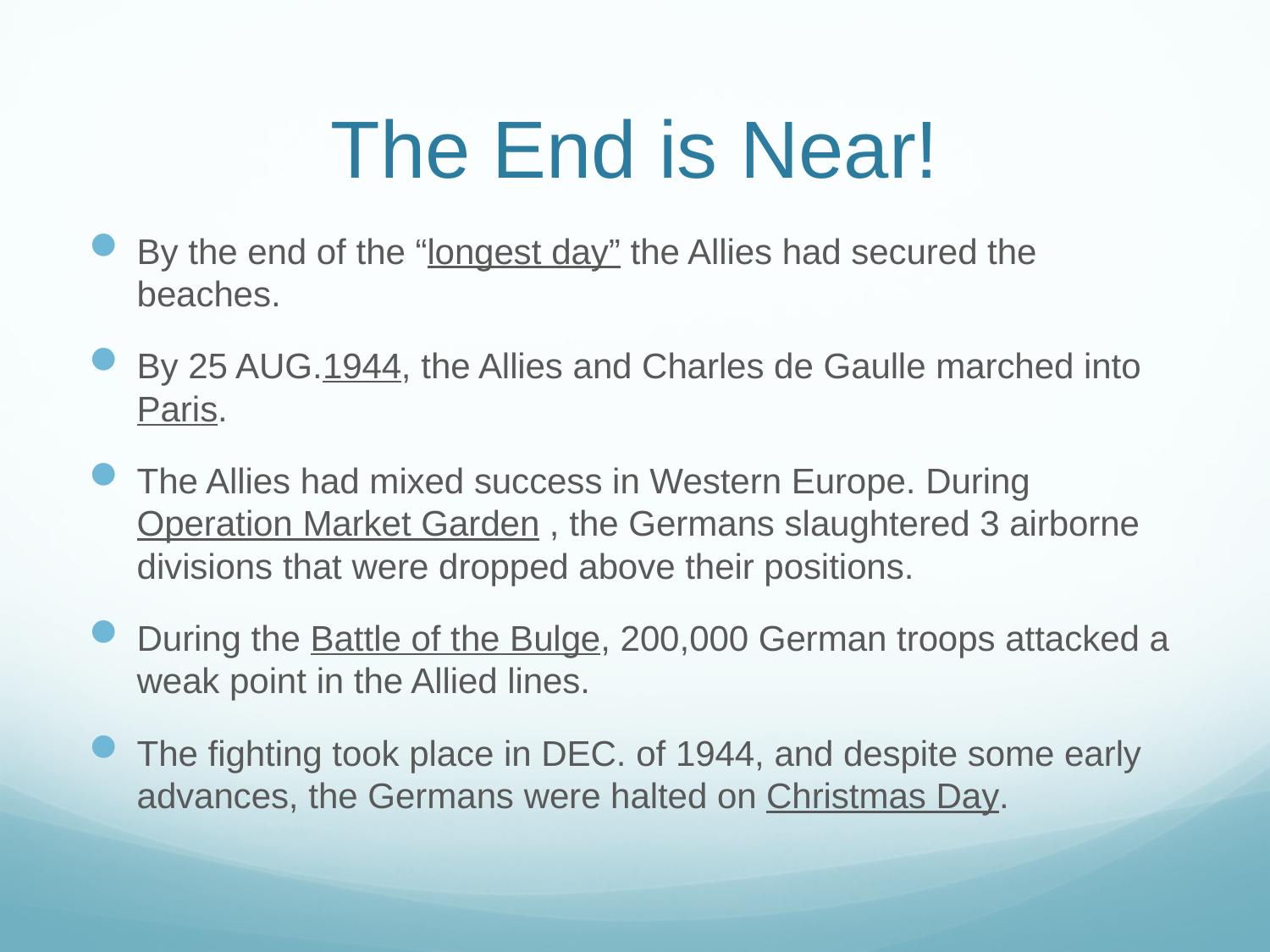

# The End is Near!
By the end of the “longest day” the Allies had secured the beaches.
By 25 AUG.1944, the Allies and Charles de Gaulle marched into Paris.
The Allies had mixed success in Western Europe. During Operation Market Garden , the Germans slaughtered 3 airborne divisions that were dropped above their positions.
During the Battle of the Bulge, 200,000 German troops attacked a weak point in the Allied lines.
The fighting took place in DEC. of 1944, and despite some early advances, the Germans were halted on Christmas Day.